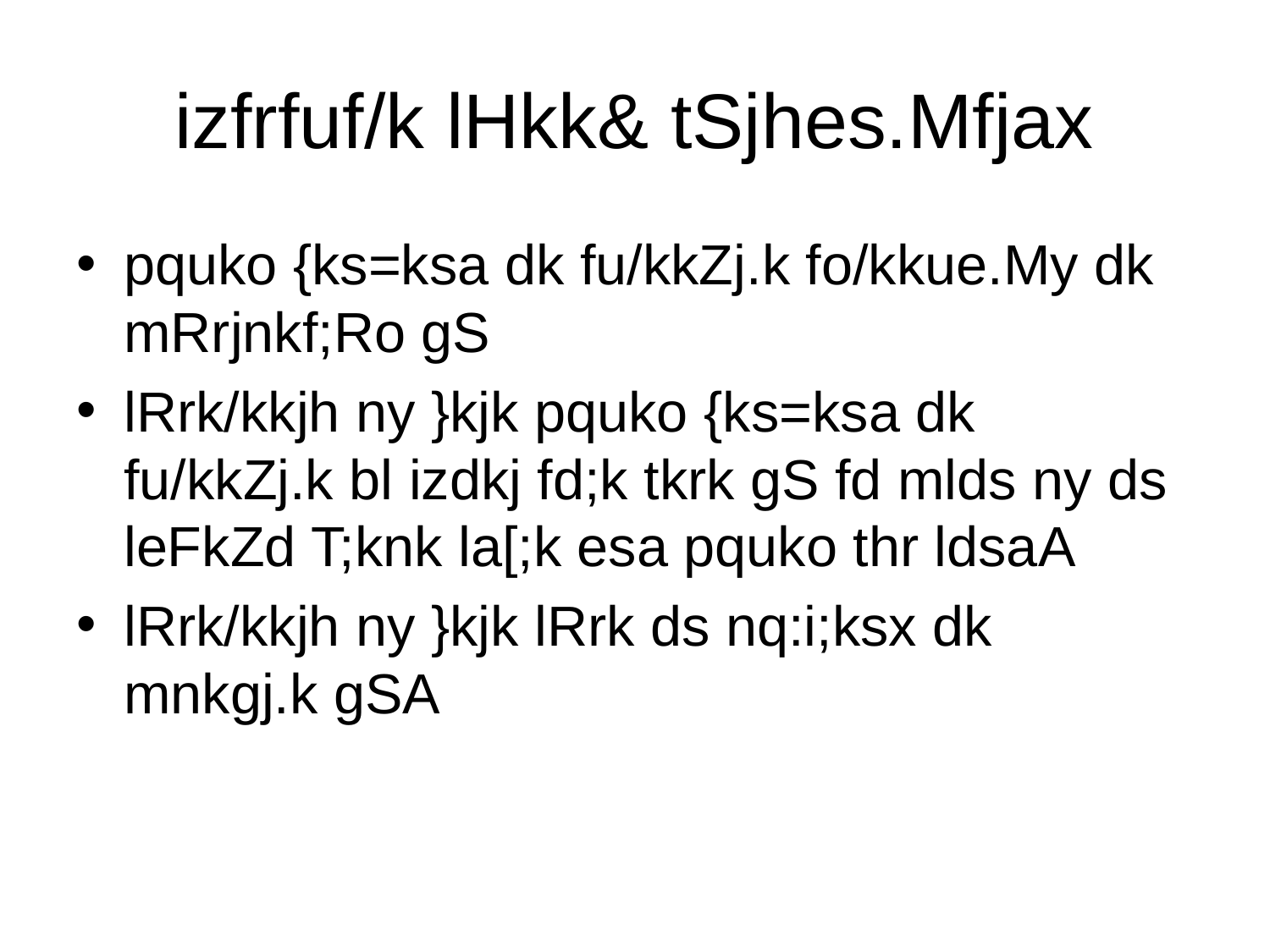

# izfrfuf/k lHkk& tSjhes.Mfjax
pquko {ks=ksa dk fu/kkZj.k fo/kkue.My dk mRrjnkf;Ro gS
lRrk/kkjh ny }kjk pquko {ks=ksa dk fu/kkZj.k bl izdkj fd;k tkrk gS fd mlds ny ds leFkZd T;knk la[;k esa pquko thr ldsaA
lRrk/kkjh ny }kjk lRrk ds nq:i;ksx dk mnkgj.k gSA